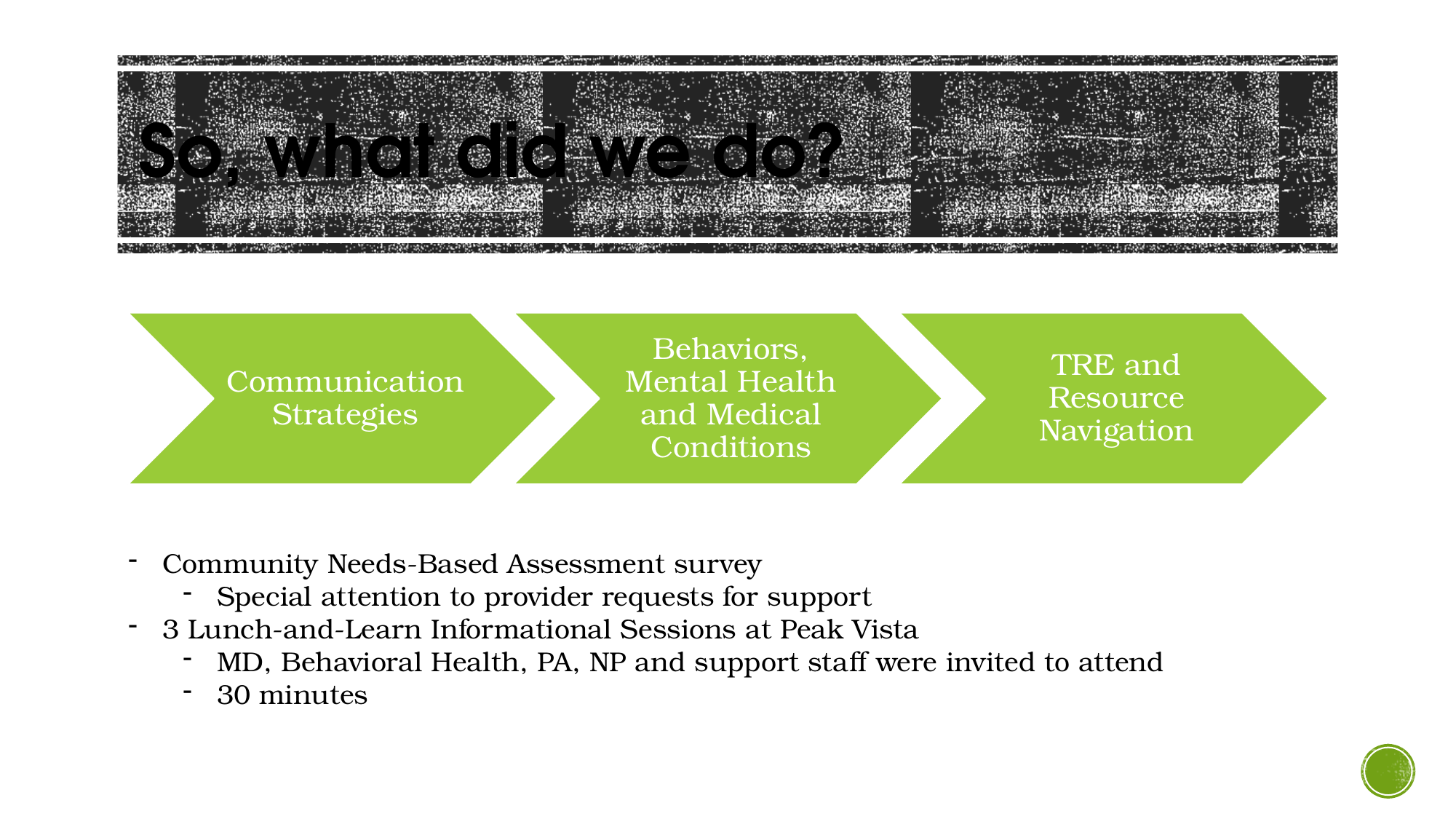

# So, what did we do?

Communication Strategies
Behaviors, Mental Health and Medical Conditions
TRE and Resource Navigation
Community Needs-Based Assessment survey
Special attention to provider requests for support
3 Lunch-and-Learn Informational Sessions at Peak Vista
MD, Behavioral Health, PA, NP and support staff were invited to attend
30 minutes